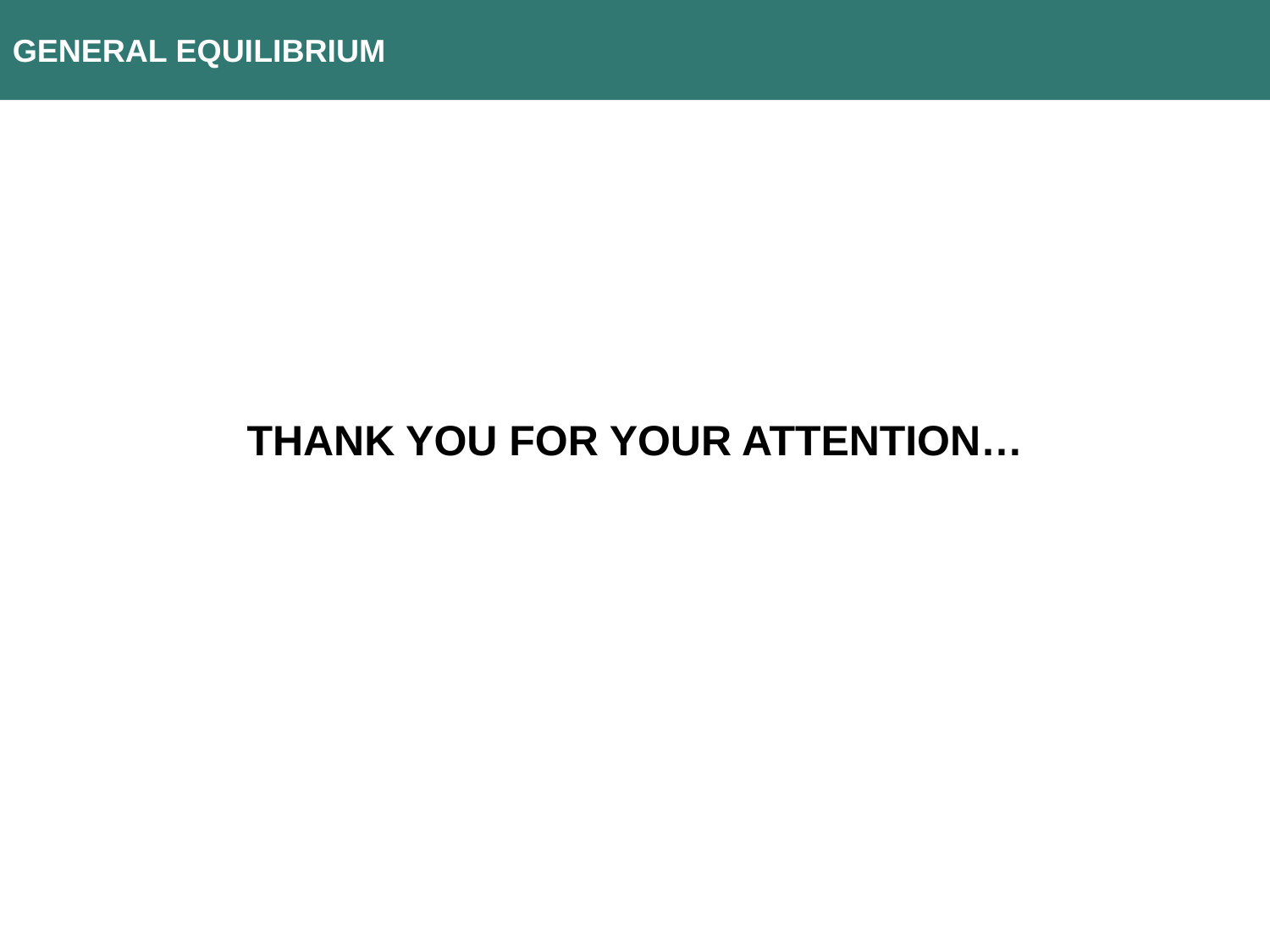

GENERAL EQUILIBRIUM
THANK YOU FOR YOUR ATTENTION…